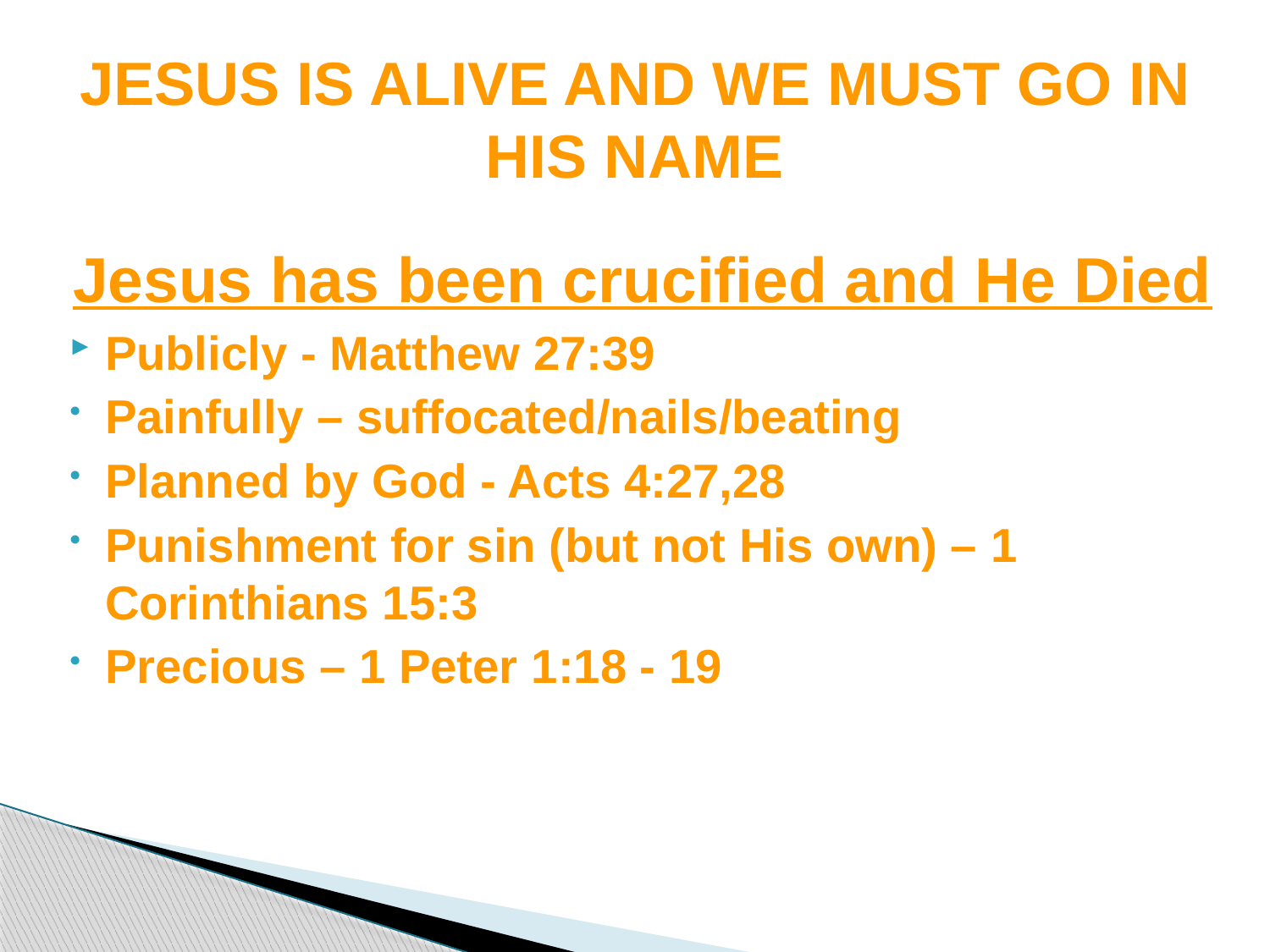

# JESUS IS ALIVE AND WE MUST GO IN HIS NAME
Jesus has been crucified and He Died
Publicly - Matthew 27:39
Painfully – suffocated/nails/beating
Planned by God - Acts 4:27,28
Punishment for sin (but not His own) – 1 Corinthians 15:3
Precious – 1 Peter 1:18 - 19